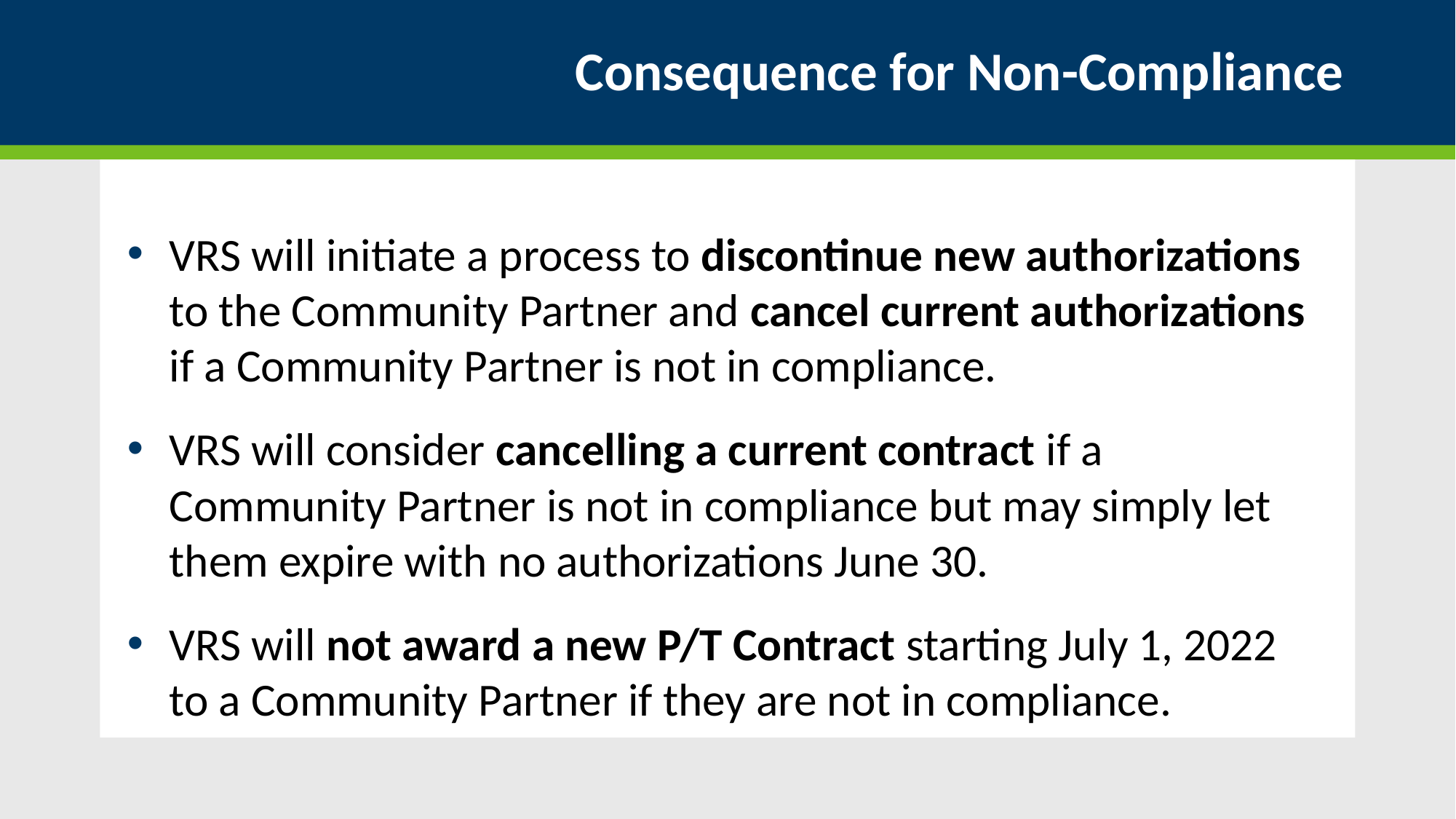

# Consequence for Non-Compliance
VRS will initiate a process to discontinue new authorizations to the Community Partner and cancel current authorizations if a Community Partner is not in compliance.
VRS will consider cancelling a current contract if a Community Partner is not in compliance but may simply let them expire with no authorizations June 30.
VRS will not award a new P/T Contract starting July 1, 2022 to a Community Partner if they are not in compliance.